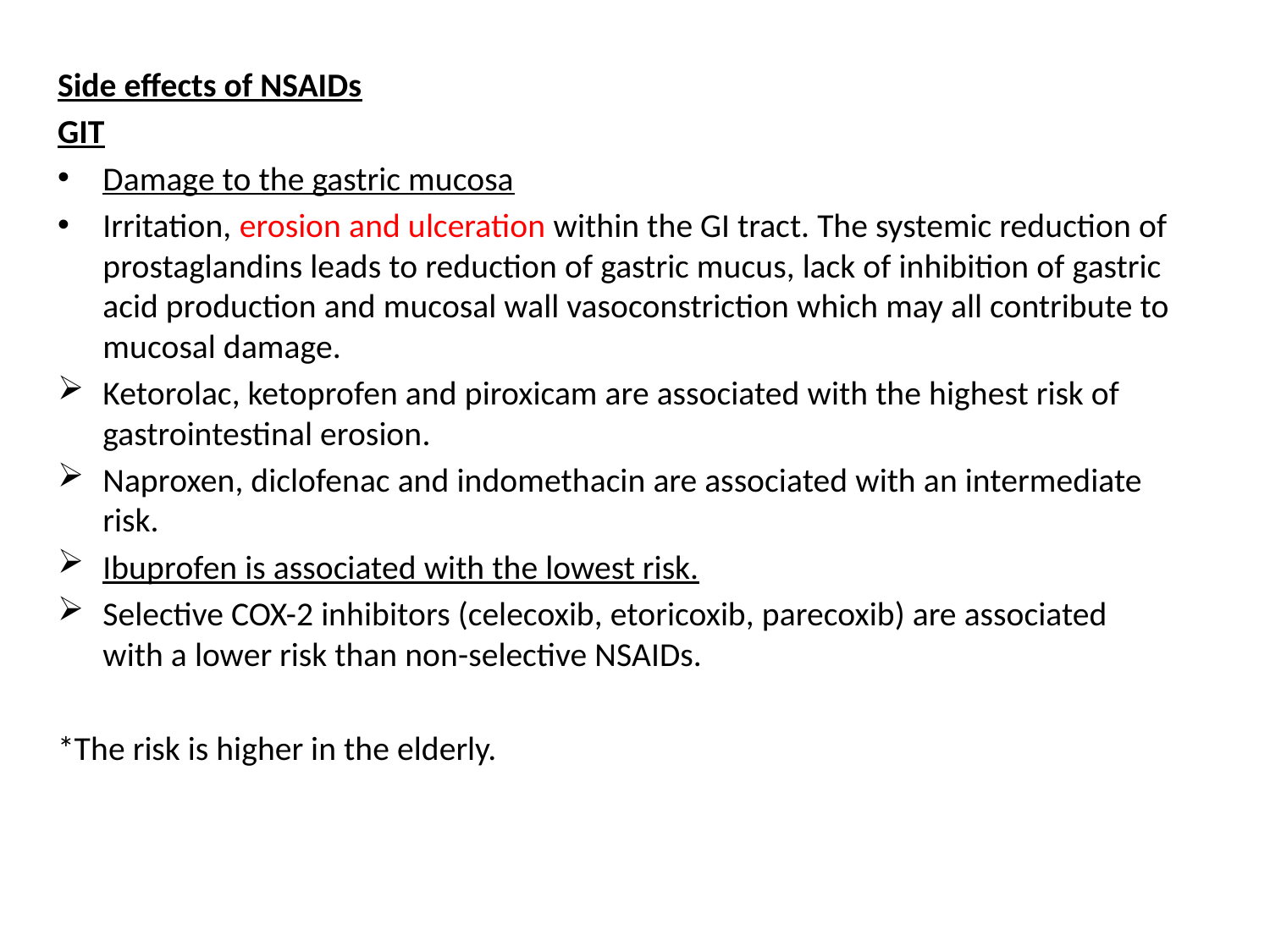

Side effects of NSAIDs
GIT
Damage to the gastric mucosa
Irritation, erosion and ulceration within the GI tract. The systemic reduction of prostaglandins leads to reduction of gastric mucus, lack of inhibition of gastric acid production and mucosal wall vasoconstriction which may all contribute to mucosal damage.
Ketorolac, ketoprofen and piroxicam are associated with the highest risk of gastrointestinal erosion.
Naproxen, diclofenac and indomethacin are associated with an intermediate risk.
Ibuprofen is associated with the lowest risk.
Selective COX-2 inhibitors (celecoxib, etoricoxib, parecoxib) are associated with a lower risk than non-selective NSAIDs.

*The risk is higher in the elderly.